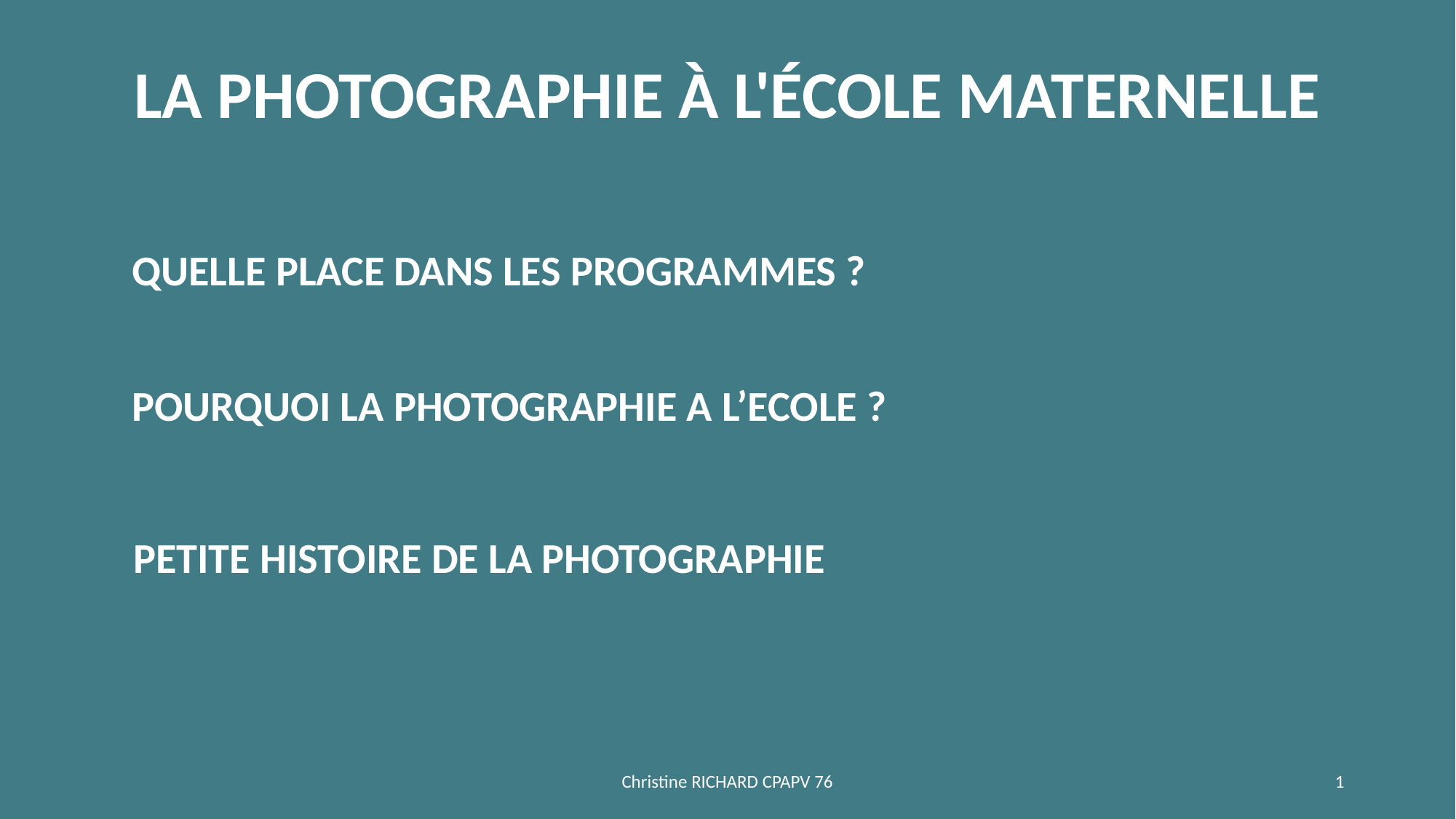

LA PHOTOGRAPHIE À L'ÉCOLE MATERNELLE
QUELLE PLACE DANS LES PROGRAMMES ?
POURQUOI LA PHOTOGRAPHIE A L’ECOLE ?
PETITE HISTOIRE DE LA PHOTOGRAPHIE
Christine RICHARD CPAPV 76
1